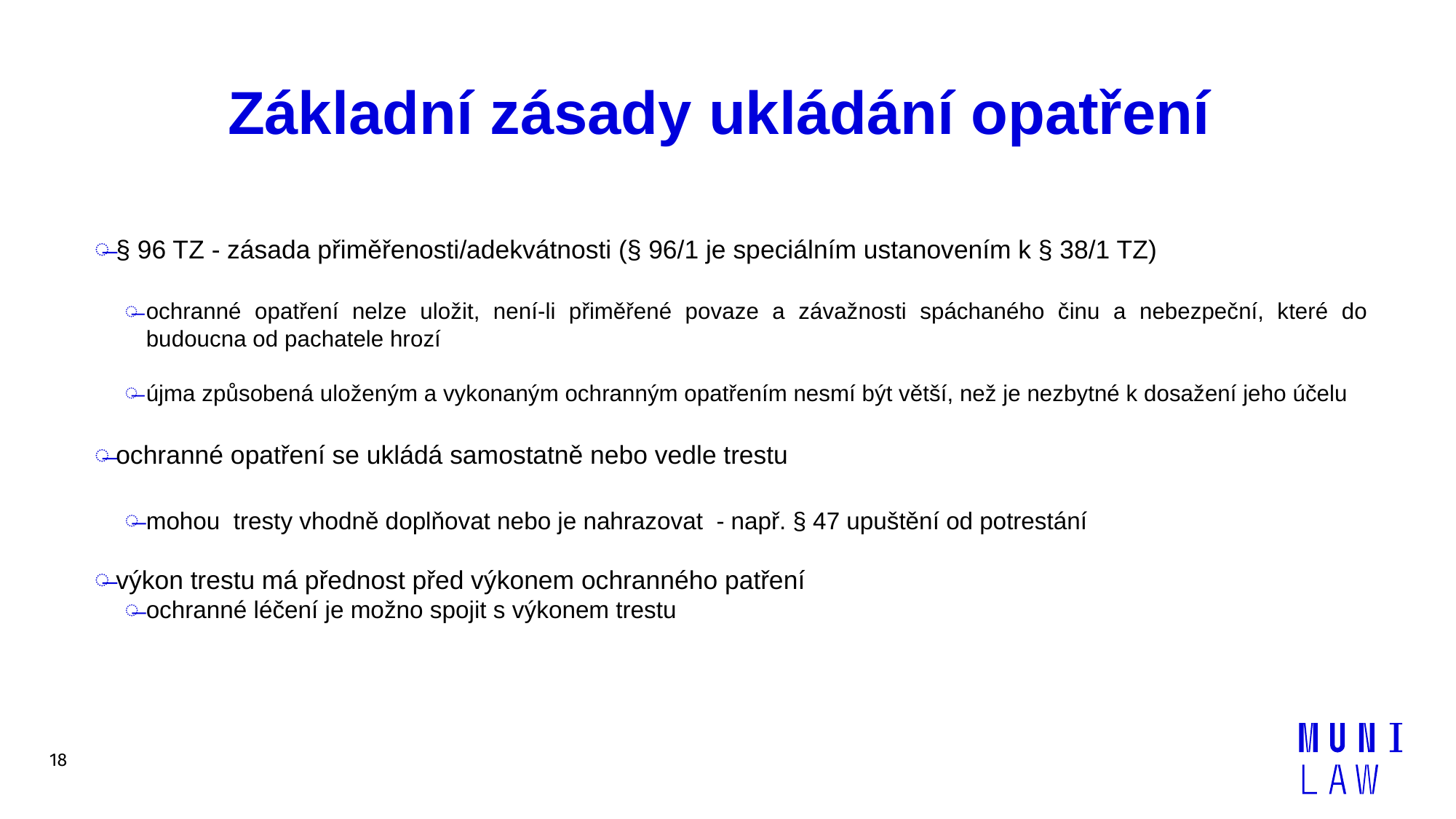

# Základní zásady ukládání opatření

§ 96 TZ - zásada přiměřenosti/adekvátnosti (§ 96/1 je speciálním ustanovením k § 38/1 TZ)

ochranné opatření nelze uložit, není-li přiměřené povaze a závažnosti spáchaného činu a nebezpeční, které do budoucna od pachatele hrozí

újma způsobená uloženým a vykonaným ochranným opatřením nesmí být větší, než je nezbytné k dosažení jeho účelu

ochranné opatření se ukládá samostatně nebo vedle trestu

mohou  tresty vhodně doplňovat nebo je nahrazovat  - např. § 47 upuštění od potrestání

výkon trestu má přednost před výkonem ochranného patření
ochranné léčení je možno spojit s výkonem trestu

18